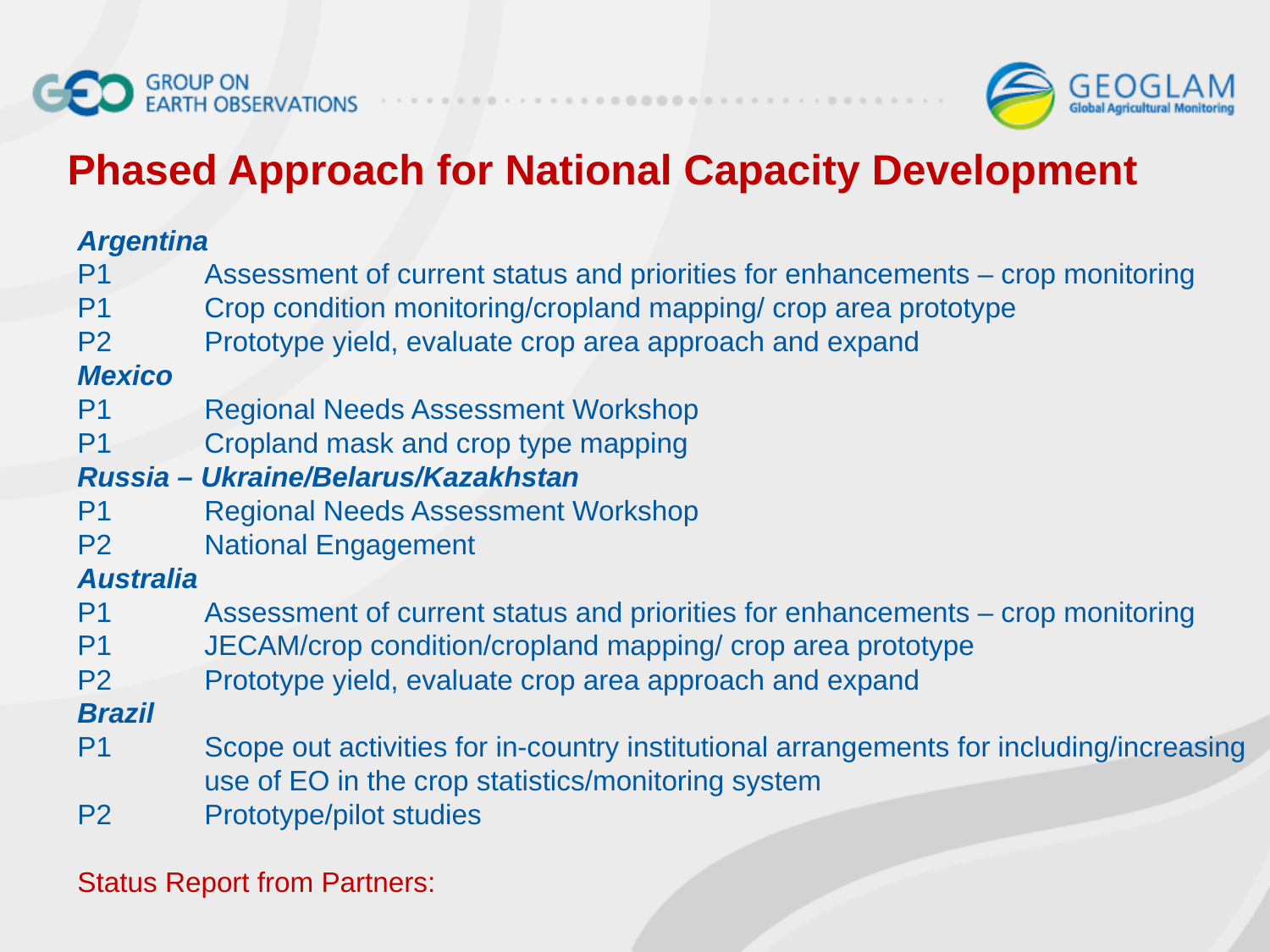

Phased Approach for National Capacity Development
Argentina
P1 	Assessment of current status and priorities for enhancements – crop monitoring
P1 	Crop condition monitoring/cropland mapping/ crop area prototype
P2 	Prototype yield, evaluate crop area approach and expand
Mexico
P1 	Regional Needs Assessment Workshop
P1 	Cropland mask and crop type mapping
Russia – Ukraine/Belarus/Kazakhstan
P1 	Regional Needs Assessment Workshop
P2 	National Engagement
Australia
P1 	Assessment of current status and priorities for enhancements – crop monitoring
P1 	JECAM/crop condition/cropland mapping/ crop area prototype
P2 	Prototype yield, evaluate crop area approach and expand
Brazil
P1 	Scope out activities for in-country institutional arrangements for including/increasing 	use of EO in the crop statistics/monitoring system
P2 	Prototype/pilot studies

Status Report from Partners: